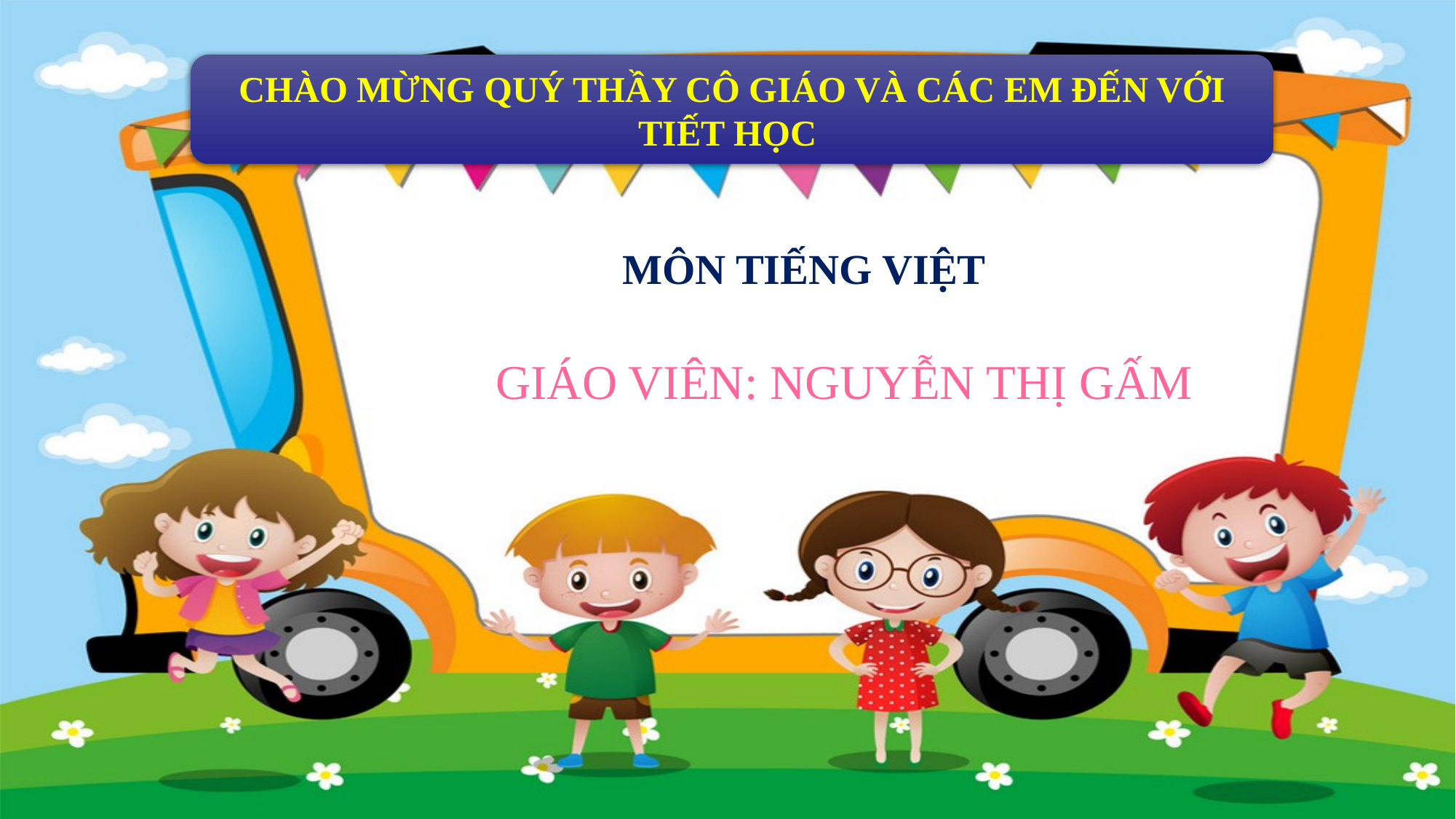

CHÀO MỪNG QUÝ THẦY CÔ GIÁO VÀ CÁC EM ĐẾN VỚI TIẾT HỌC
MÔN TIẾNG VIỆT
GIÁO VIÊN: NGUYỄN THỊ GẤM